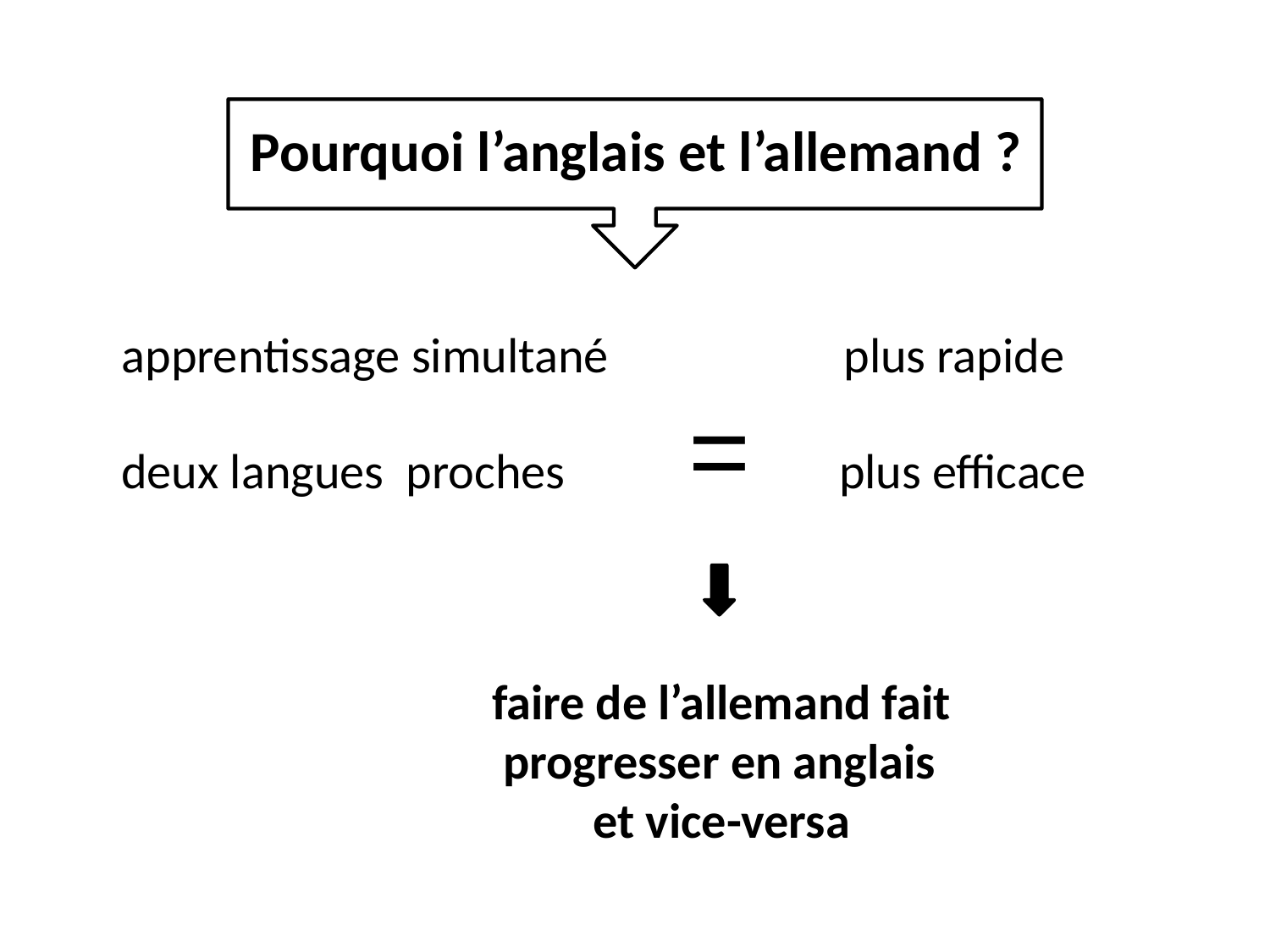

Q
Pourquoi l’anglais et l’allemand ?
apprentissage simultané                     plus rapide
deux langues  proches         =   plus efficace

faire de l’allemand fait
 progresser en anglais
         et vice-versa